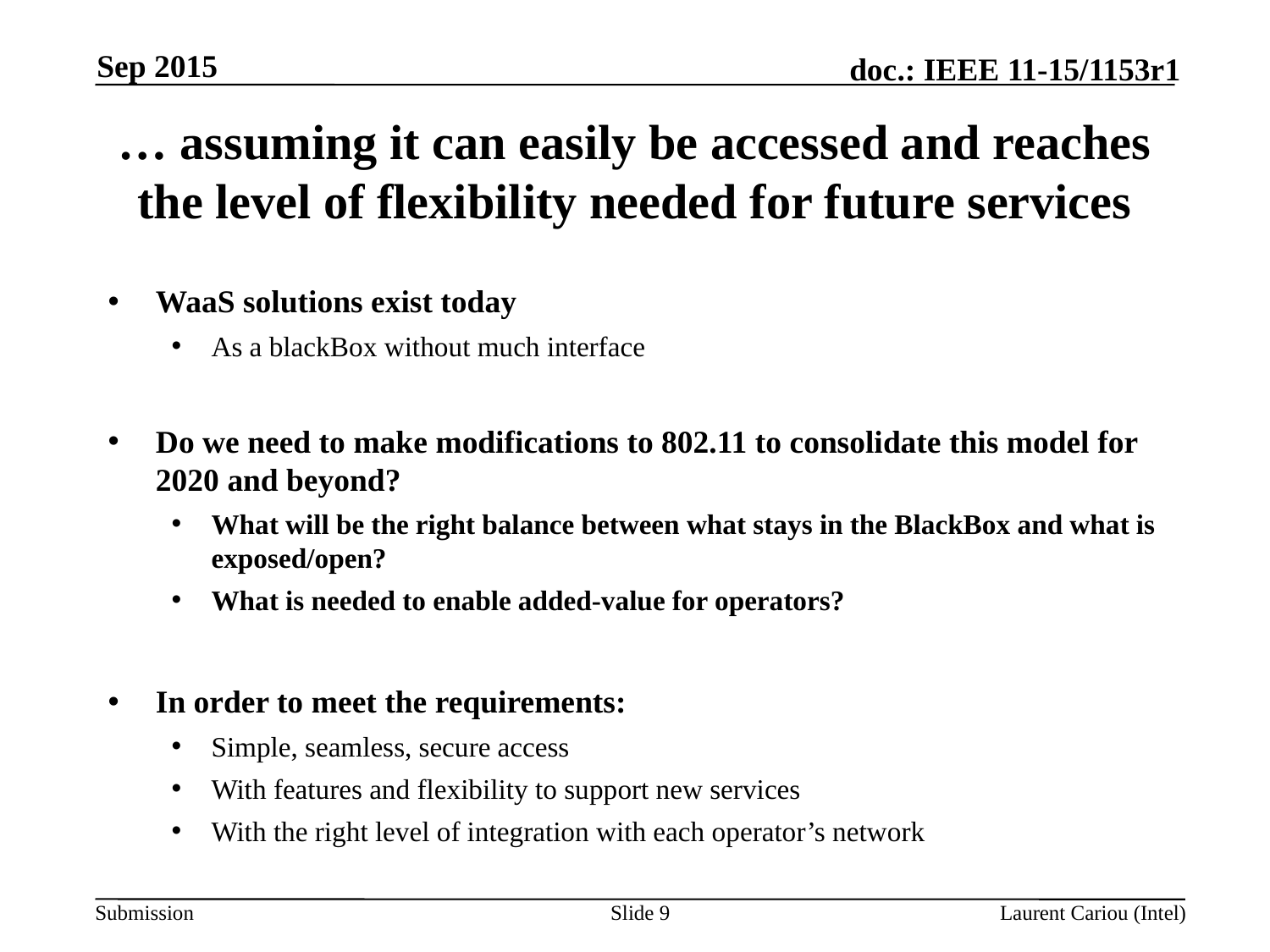

Sep 2015
# … assuming it can easily be accessed and reaches the level of flexibility needed for future services
WaaS solutions exist today
As a blackBox without much interface

Do we need to make modifications to 802.11 to consolidate this model for 2020 and beyond?
What will be the right balance between what stays in the BlackBox and what is exposed/open?
What is needed to enable added-value for operators?

In order to meet the requirements:
Simple, seamless, secure access
With features and flexibility to support new services
With the right level of integration with each operator’s network

Slide 9
Laurent Cariou (Intel)